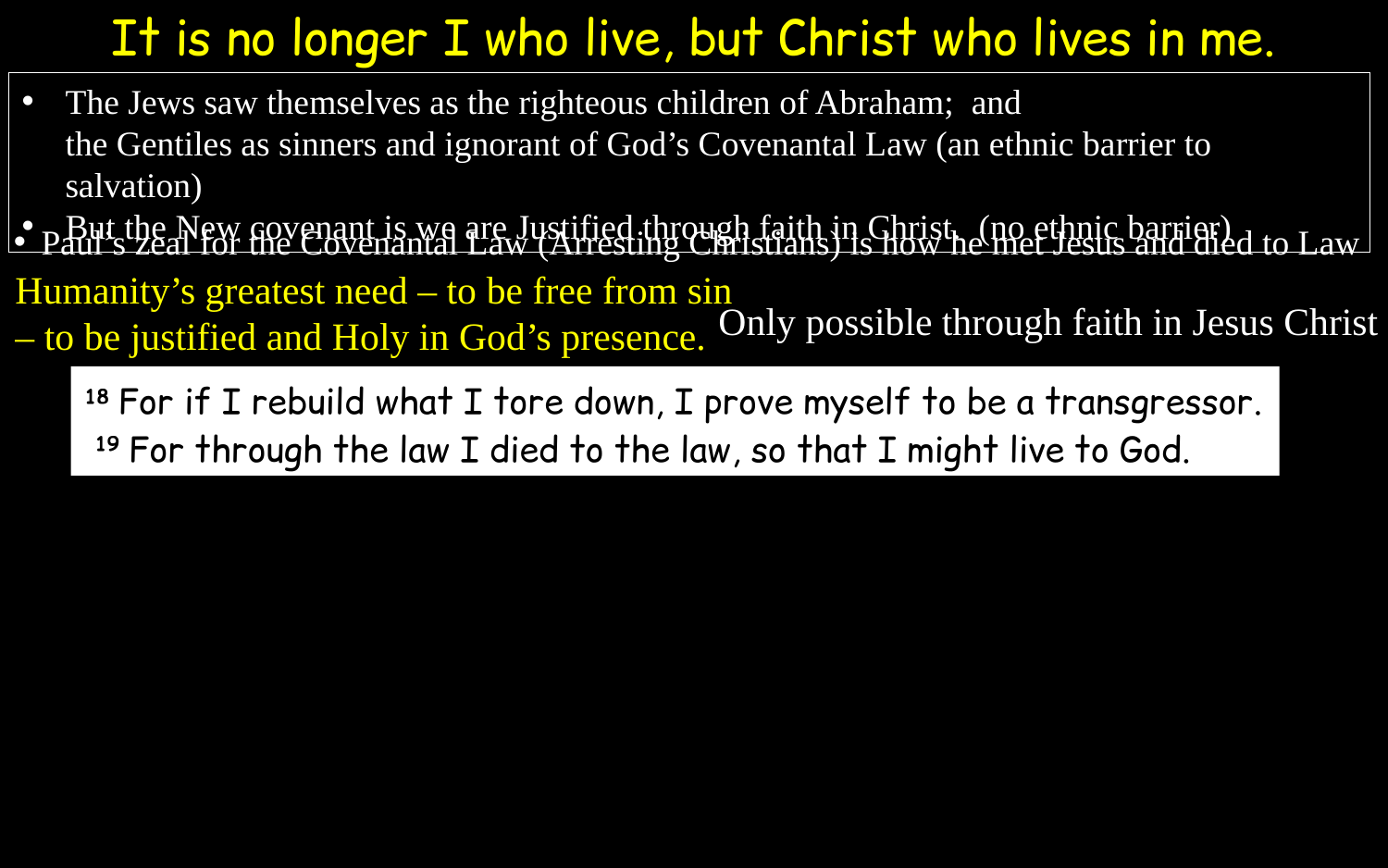

It is no longer I who live, but Christ who lives in me.
The Jews saw themselves as the righteous children of Abraham;  and
the Gentiles as sinners and ignorant of God’s Covenantal Law (an ethnic barrier to salvation)
But the New covenant is we are Justified through faith in Christ.  (no ethnic barrier)
Paul’s zeal for the Covenantal Law (Arresting Christians) is how he met Jesus and died to Law
Humanity’s greatest need – to be free from sin – to be justified and Holy in God’s presence.
Only possible through faith in Jesus Christ
18 For if I rebuild what I tore down, I prove myself to be a transgressor.  19 For through the law I died to the law, so that I might live to God.